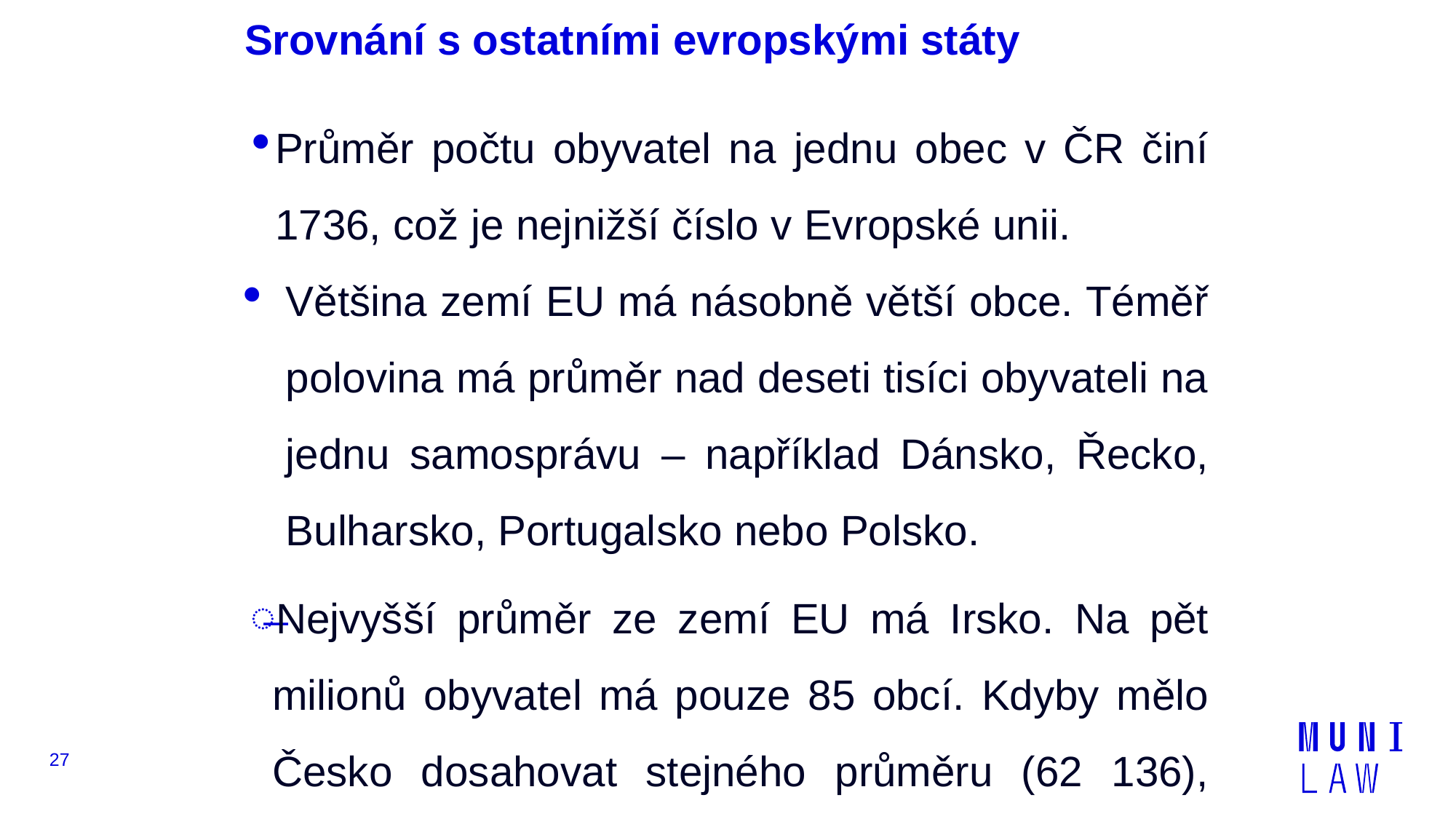

# Srovnání s ostatními evropskými státy
Průměr počtu obyvatel na jednu obec v ČR činí 1736, což je nejnižší číslo v Evropské unii.
Většina zemí EU má násobně větší obce. Téměř polovina má průměr nad deseti tisíci obyvateli na jednu samosprávu – například Dánsko, Řecko, Bulharsko, Portugalsko nebo Polsko.
Nejvyšší průměr ze zemí EU má Irsko. Na pět milionů obyvatel má pouze 85 obcí. Kdyby mělo Česko dosahovat stejného průměru (62 136), muselo by zrušit přes šest tisíc obcí.

27